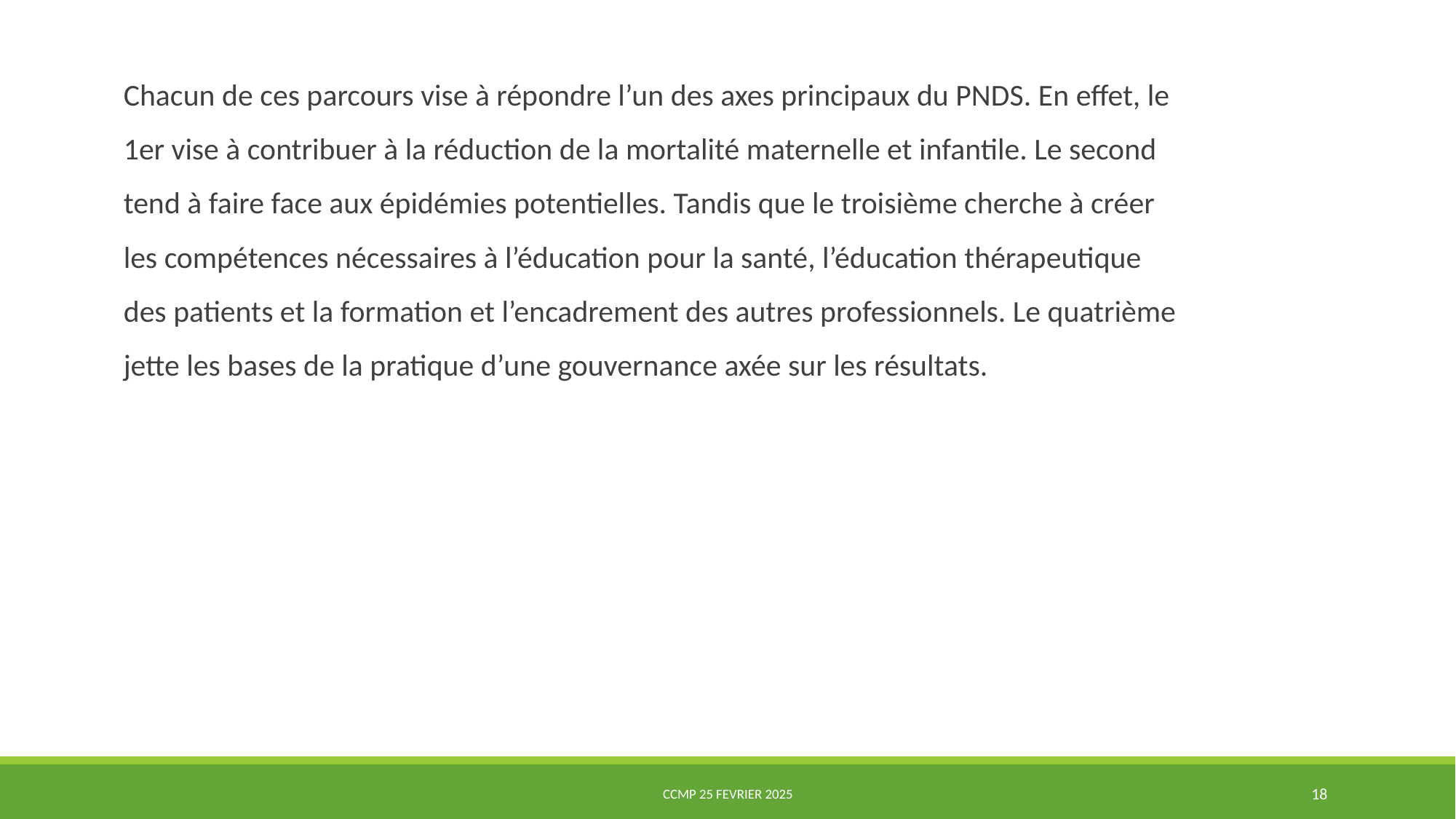

Chacun de ces parcours vise à répondre l’un des axes principaux du PNDS. En effet, le
1er vise à contribuer à la réduction de la mortalité maternelle et infantile. Le second
tend à faire face aux épidémies potentielles. Tandis que le troisième cherche à créer
les compétences nécessaires à l’éducation pour la santé, l’éducation thérapeutique
des patients et la formation et l’encadrement des autres professionnels. Le quatrième
jette les bases de la pratique d’une gouvernance axée sur les résultats.

CCMP 25 Fevrier 2025
18